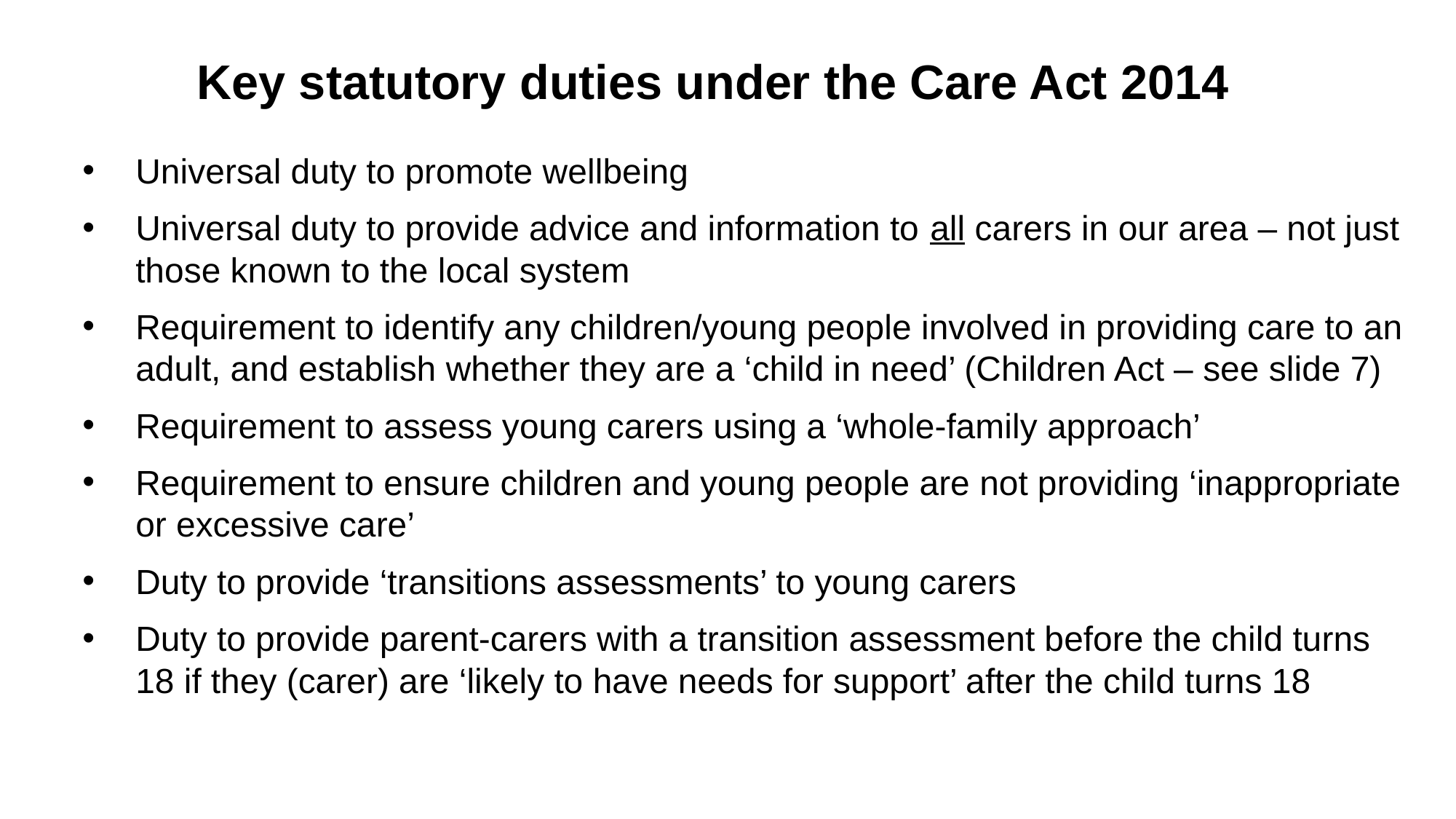

Key statutory duties under the Care Act 2014
Universal duty to promote wellbeing
Universal duty to provide advice and information to all carers in our area – not just those known to the local system
Requirement to identify any children/young people involved in providing care to an adult, and establish whether they are a ‘child in need’ (Children Act – see slide 7)
Requirement to assess young carers using a ‘whole-family approach’
Requirement to ensure children and young people are not providing ‘inappropriate or excessive care’
Duty to provide ‘transitions assessments’ to young carers
Duty to provide parent-carers with a transition assessment before the child turns 18 if they (carer) are ‘likely to have needs for support’ after the child turns 18